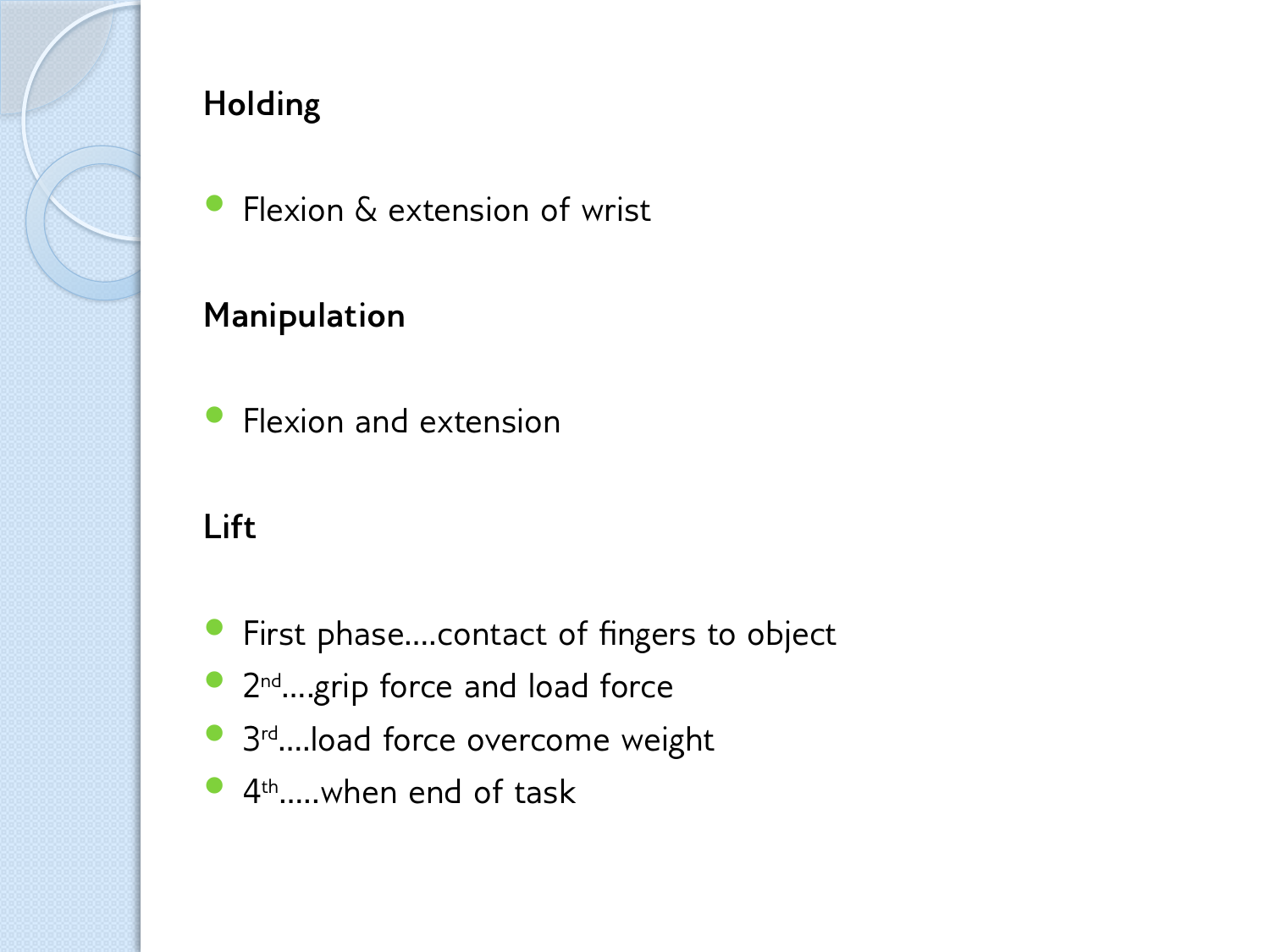

Holding

Flexion & extension of wrist

Manipulation

Flexion and extension

Lift

First phase….contact of fingers to object
2nd….grip force and load force
3rd….load force overcome weight
4th…..when end of task